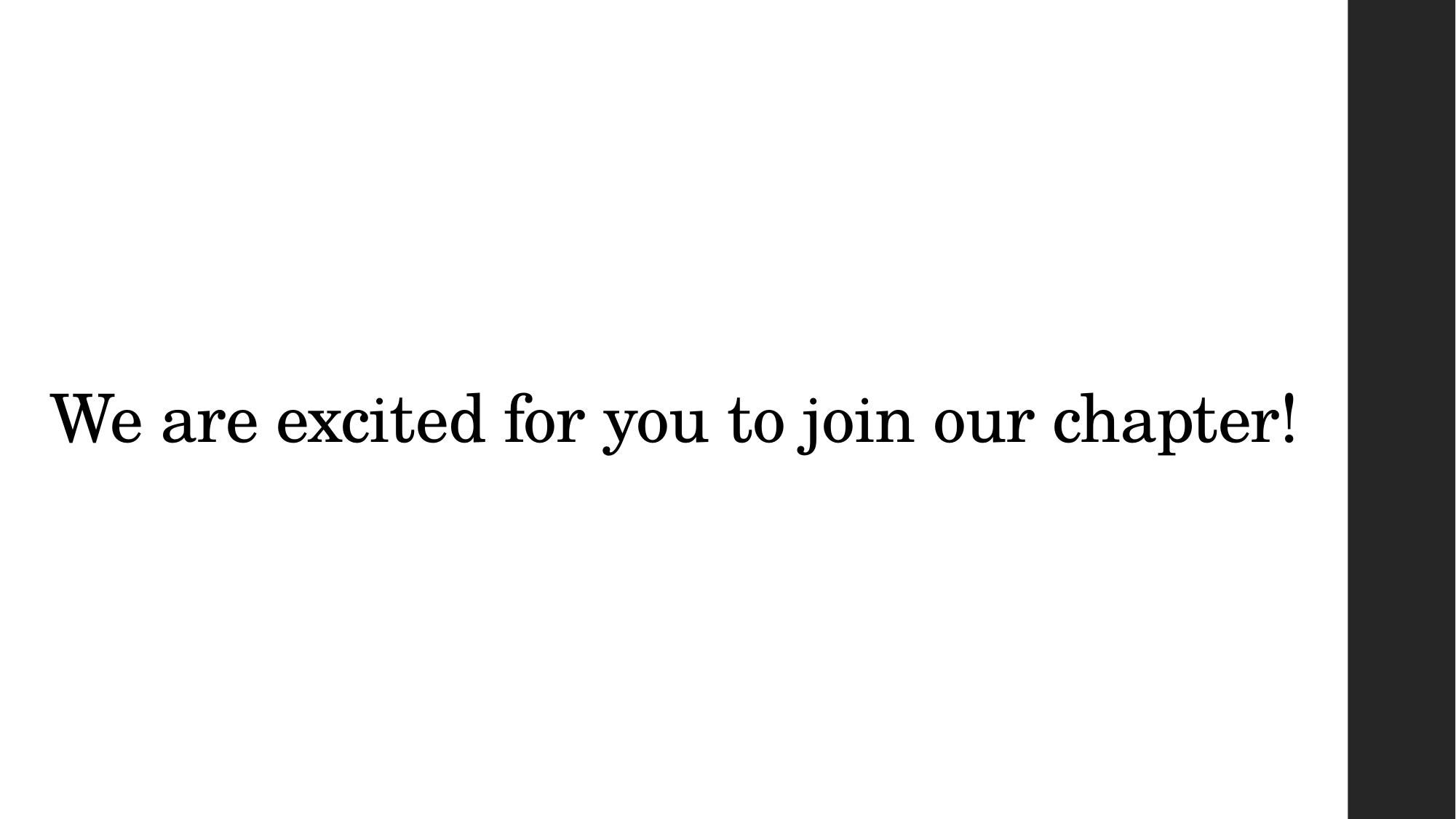

# We are excited for you to join our chapter!